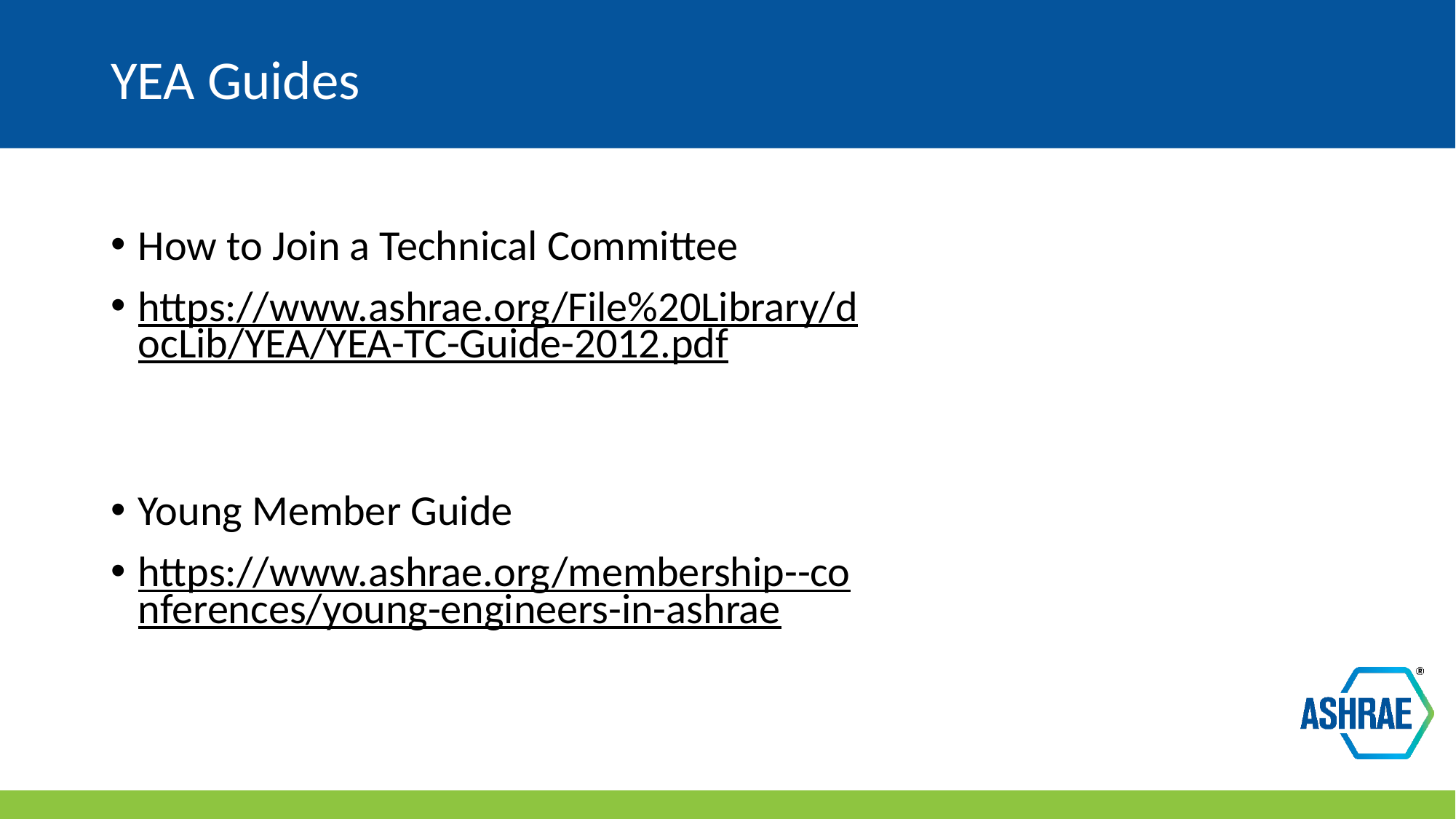

# YEA Guides
How to Join a Technical Committee
https://www.ashrae.org/File%20Library/docLib/YEA/YEA-TC-Guide-2012.pdf

Young Member Guide
https://www.ashrae.org/membership--conferences/young-engineers-in-ashrae